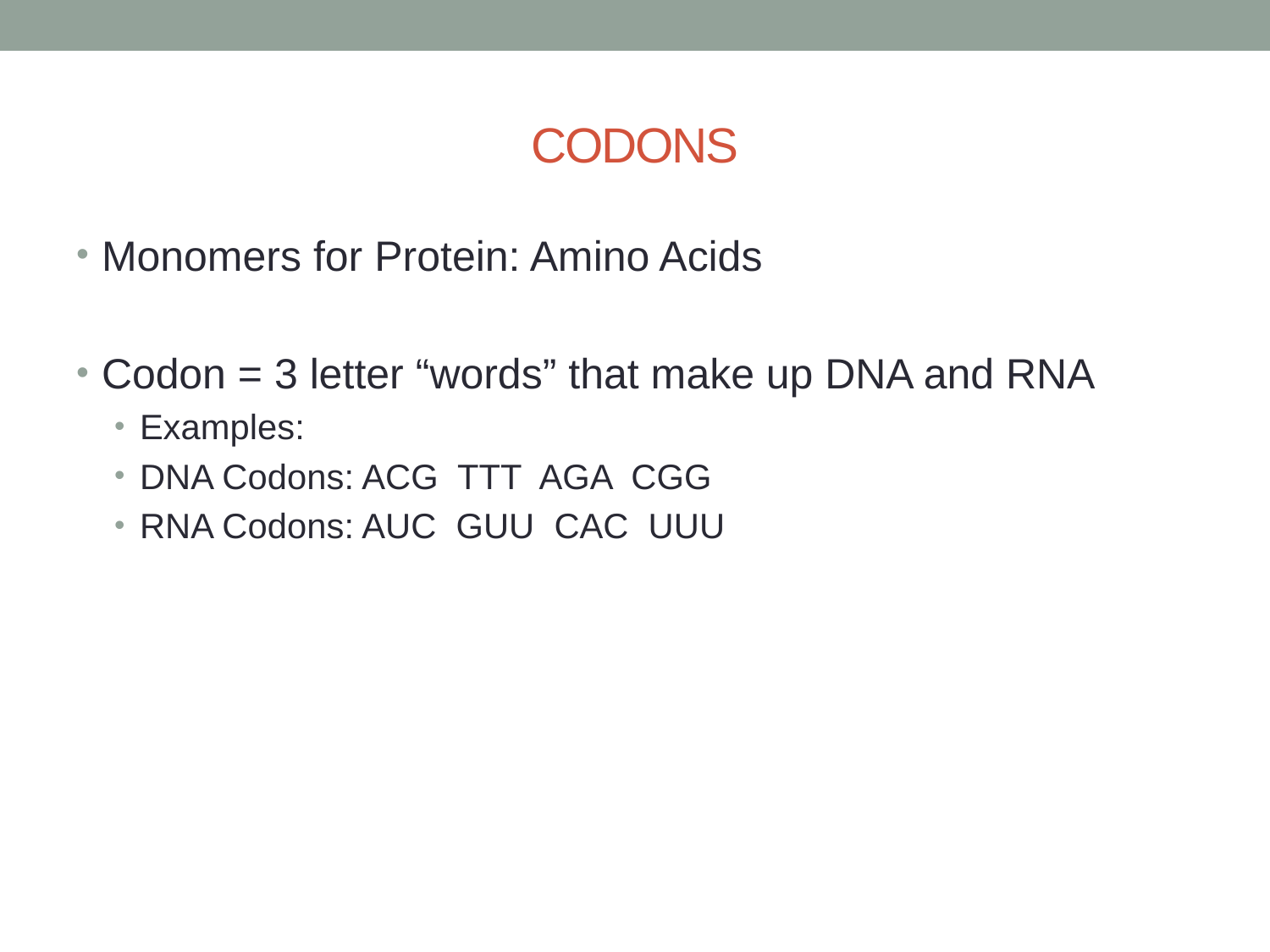

# CODONS
Monomers for Protein: Amino Acids

Codon = 3 letter “words” that make up DNA and RNA
Examples:
DNA Codons: ACG  TTT  AGA  CGG
RNA Codons: AUC  GUU  CAC  UUU